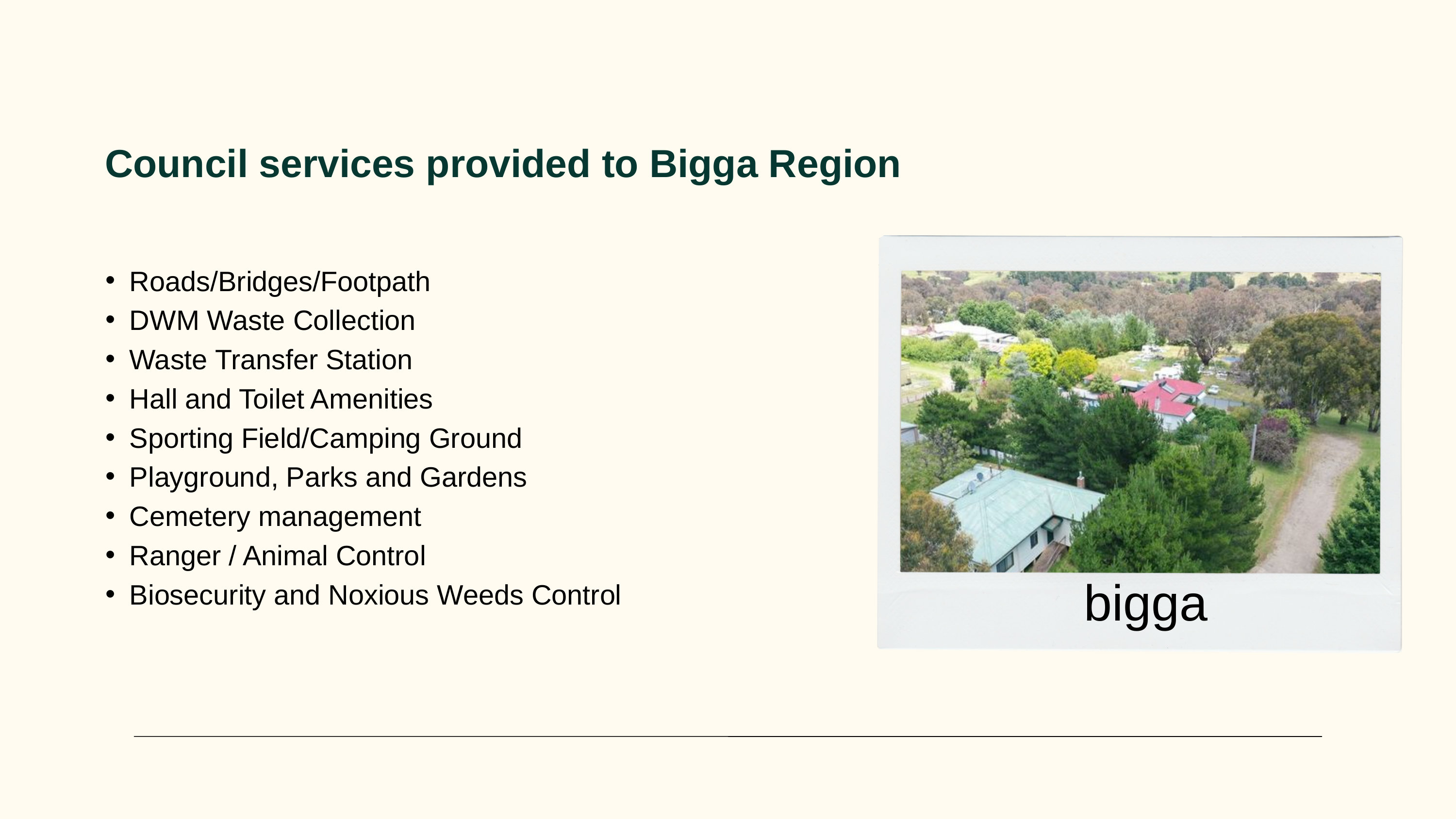

Council services provided to Bigga Region

Roads/Bridges/Footpath
DWM Waste Collection
Waste Transfer Station
Hall and Toilet Amenities
Sporting Field/Camping Ground
Playground, Parks and Gardens
Cemetery management
Ranger / Animal Control
Biosecurity and Noxious Weeds Control

bigga